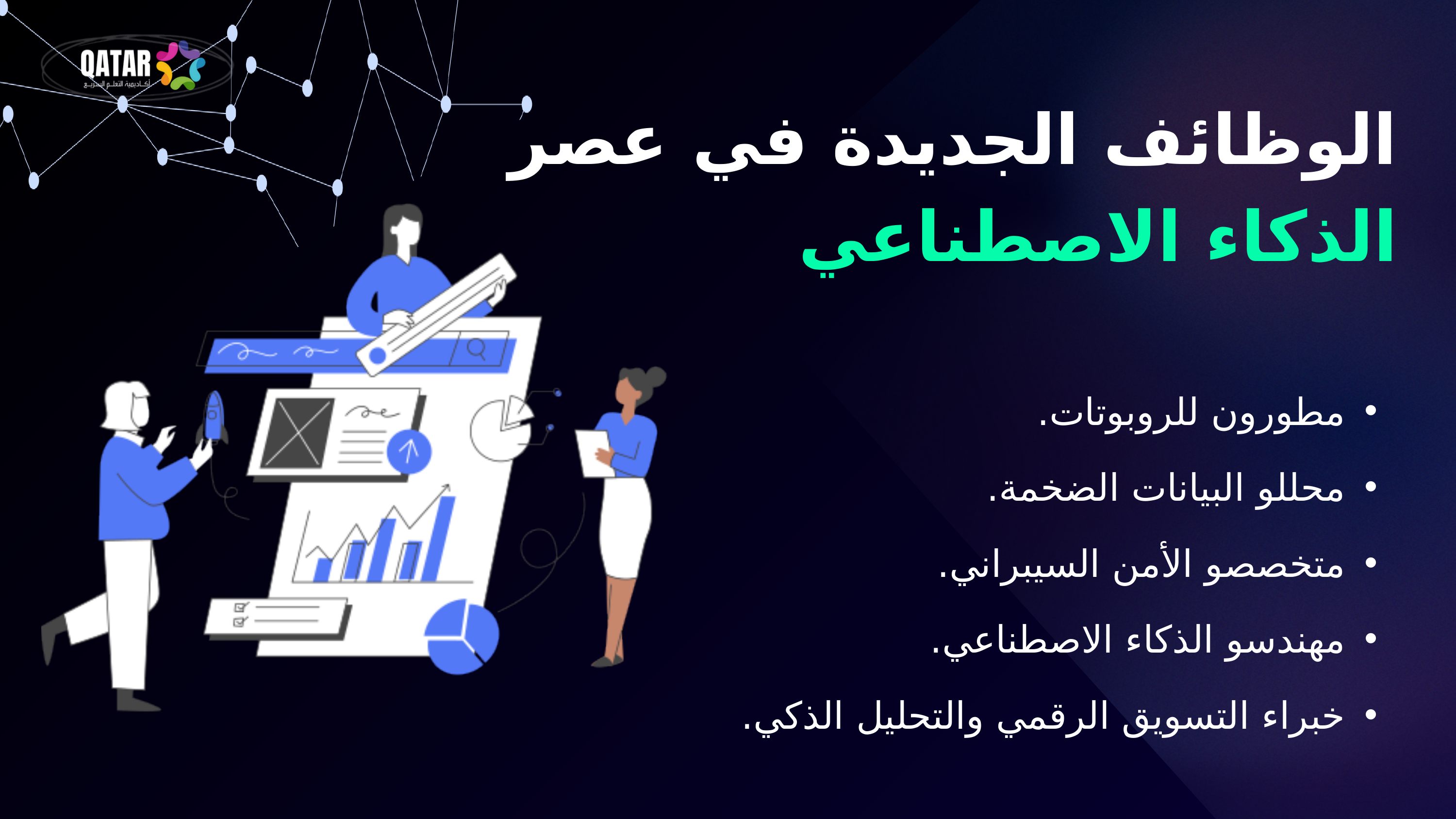

الوظائف الجديدة في عصر الذكاء الاصطناعي

مطورون للروبوتات.
محللو البيانات الضخمة.
متخصصو الأمن السيبراني.
مهندسو الذكاء الاصطناعي.
خبراء التسويق الرقمي والتحليل الذكي.